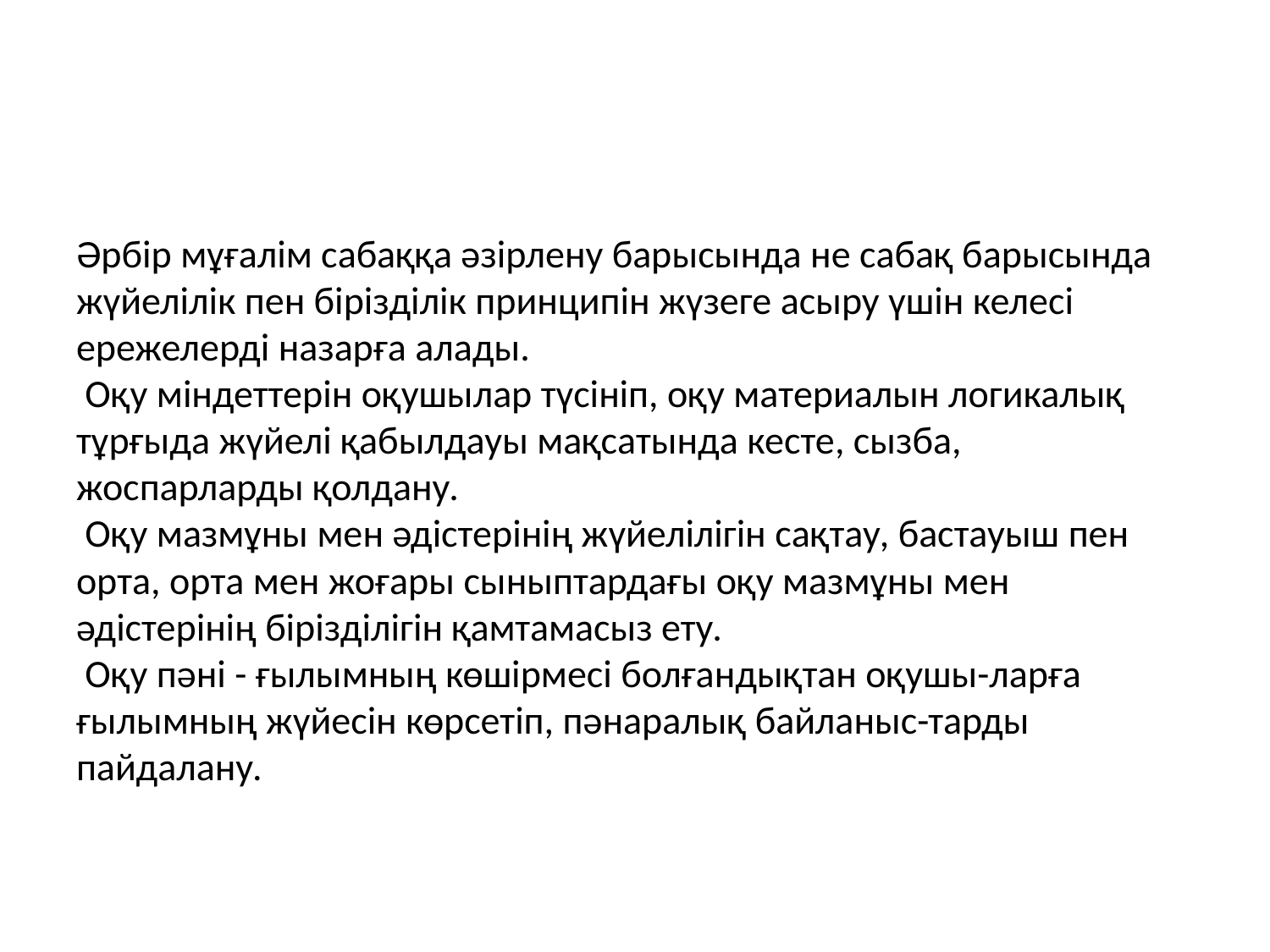

#
Әрбір мұғалім сабаққа әзірлену барысында не сабақ барысында жүйелілік пен бірізділік принципін жүзеге асыру үшін келесі ережелерді назарға алады.
 Оқу міндеттерін оқушылар түсініп, оқу материалын логикалық тұрғыда жүйелі қабылдауы мақсатында кесте, сызба, жоспарларды қолдану.
 Оқу мазмұны мен әдістерінің жүйелілігін сақтау, бастауыш пен орта, орта мен жоғары сыныптардағы оқу мазмұны мен әдістерінің бірізділігін қамтамасыз ету.
 Оқу пәні - ғылымның көшірмесі болғандықтан оқушы-ларға ғылымның жүйесін көрсетіп, пәнаралық байланыс-тарды пайдалану.